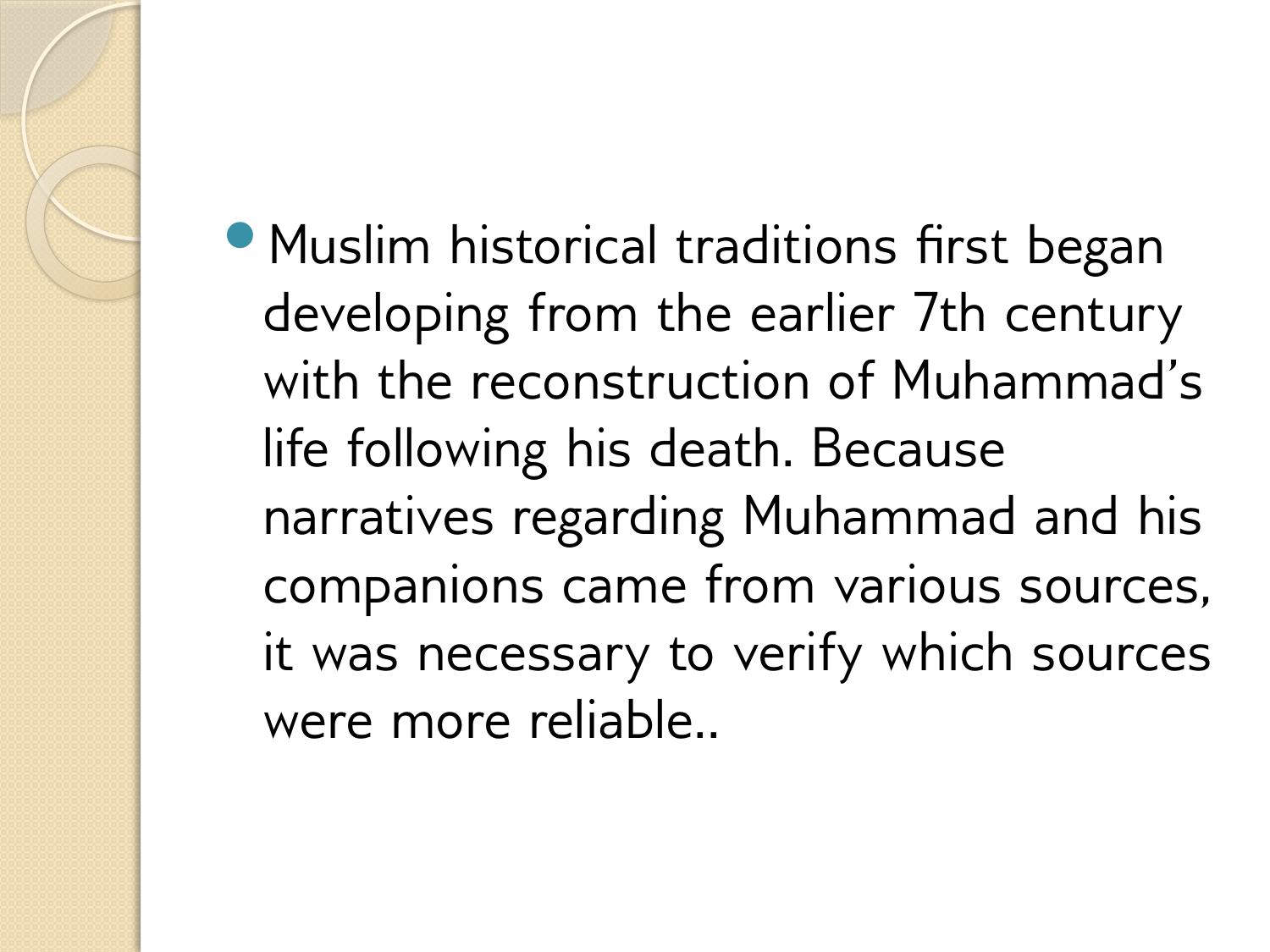

#
Muslim historical traditions first began developing from the earlier 7th century with the reconstruction of Muhammad’s life following his death. Because narratives regarding Muhammad and his companions came from various sources, it was necessary to verify which sources were more reliable..